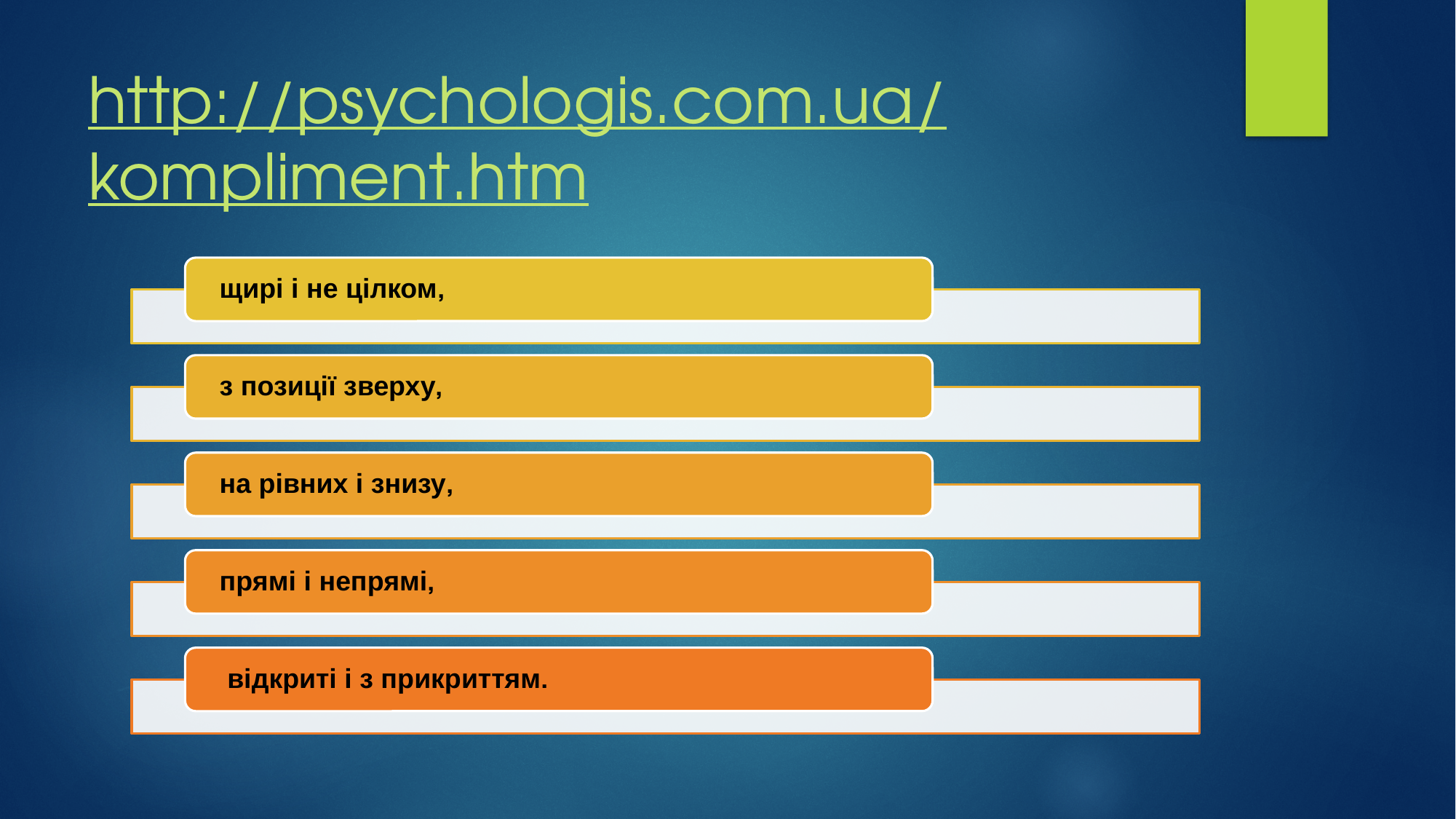

# http://psychologis.com.ua/kompliment.htm
щирі і не цілком,
з позиції зверху,
на рівних і знизу,
прямі і непрямі,
 відкриті і з прикриттям.